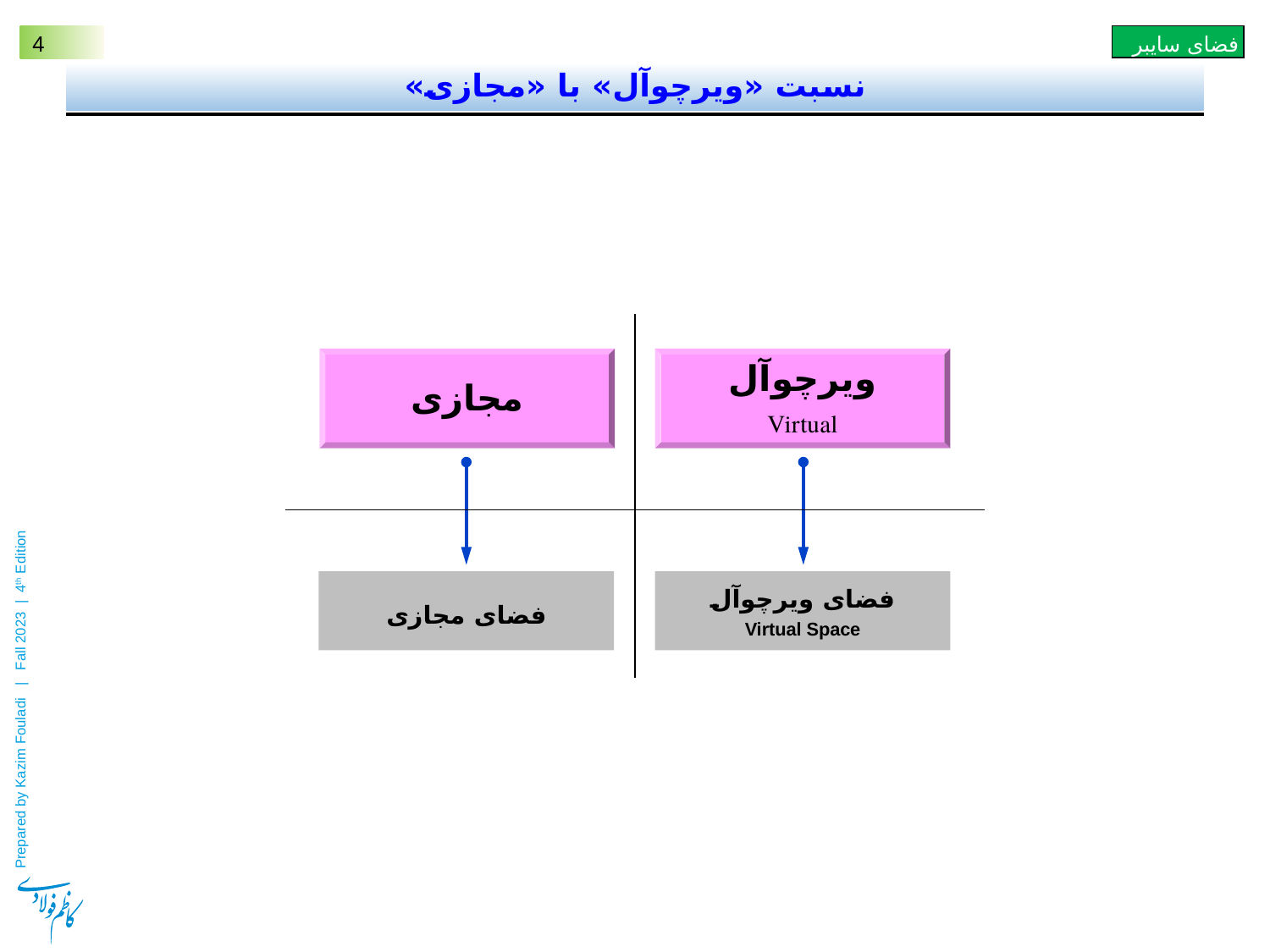

# نسبت «ویرچوآل» با «مجازی»

مجازی
ویرچوآل

Virtual
فضای مجازی
فضای ویرچوآل
Virtual Space